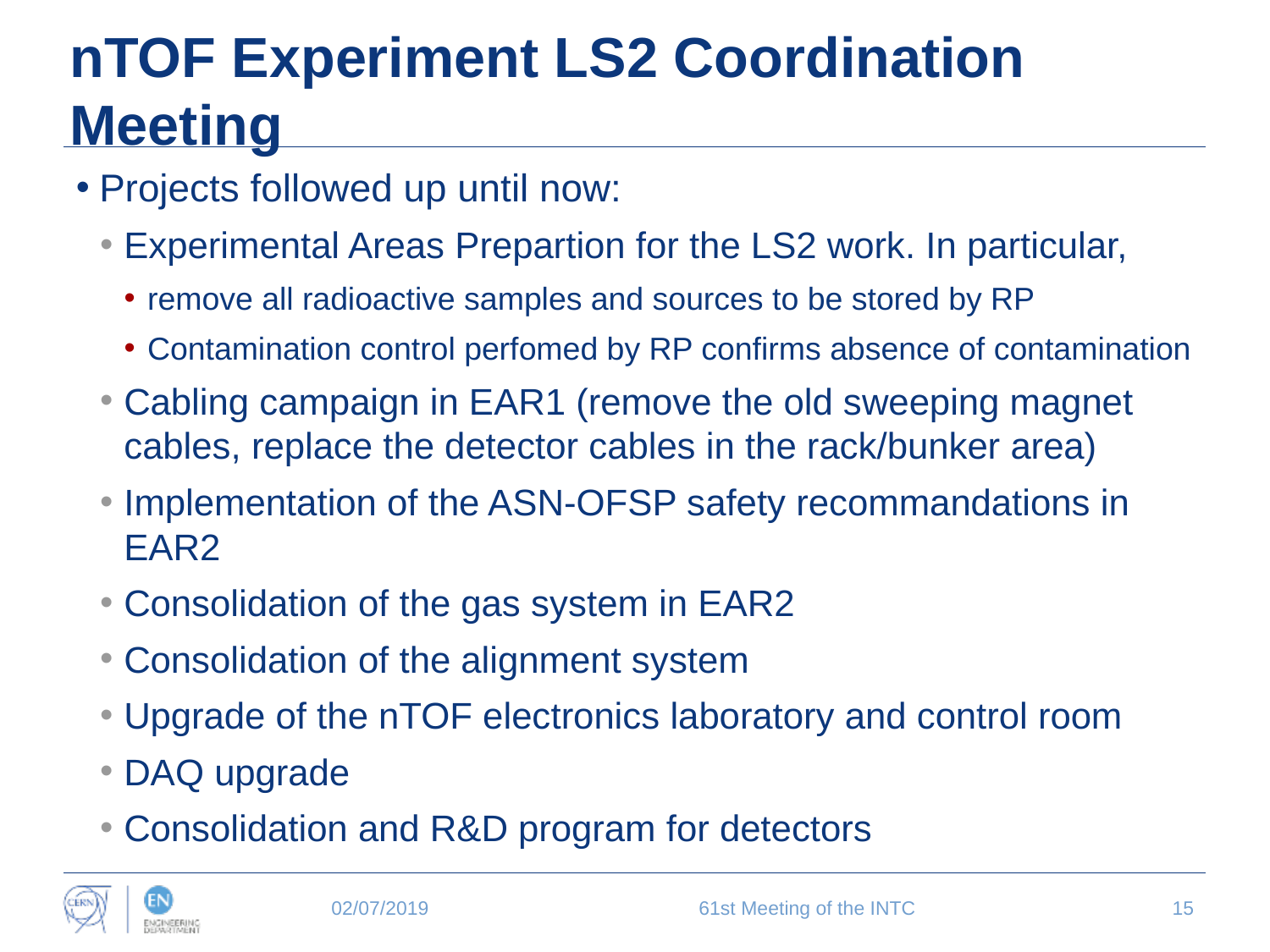

# nTOF Experiment LS2 Coordination Meeting
Projects followed up until now:
Experimental Areas Prepartion for the LS2 work. In particular,
remove all radioactive samples and sources to be stored by RP
Contamination control perfomed by RP confirms absence of contamination
Cabling campaign in EAR1 (remove the old sweeping magnet cables, replace the detector cables in the rack/bunker area)
Implementation of the ASN-OFSP safety recommandations in EAR2
Consolidation of the gas system in EAR2
Consolidation of the alignment system
Upgrade of the nTOF electronics laboratory and control room
DAQ upgrade
Consolidation and R&D program for detectors

02/07/2019
61st Meeting of the INTC
15